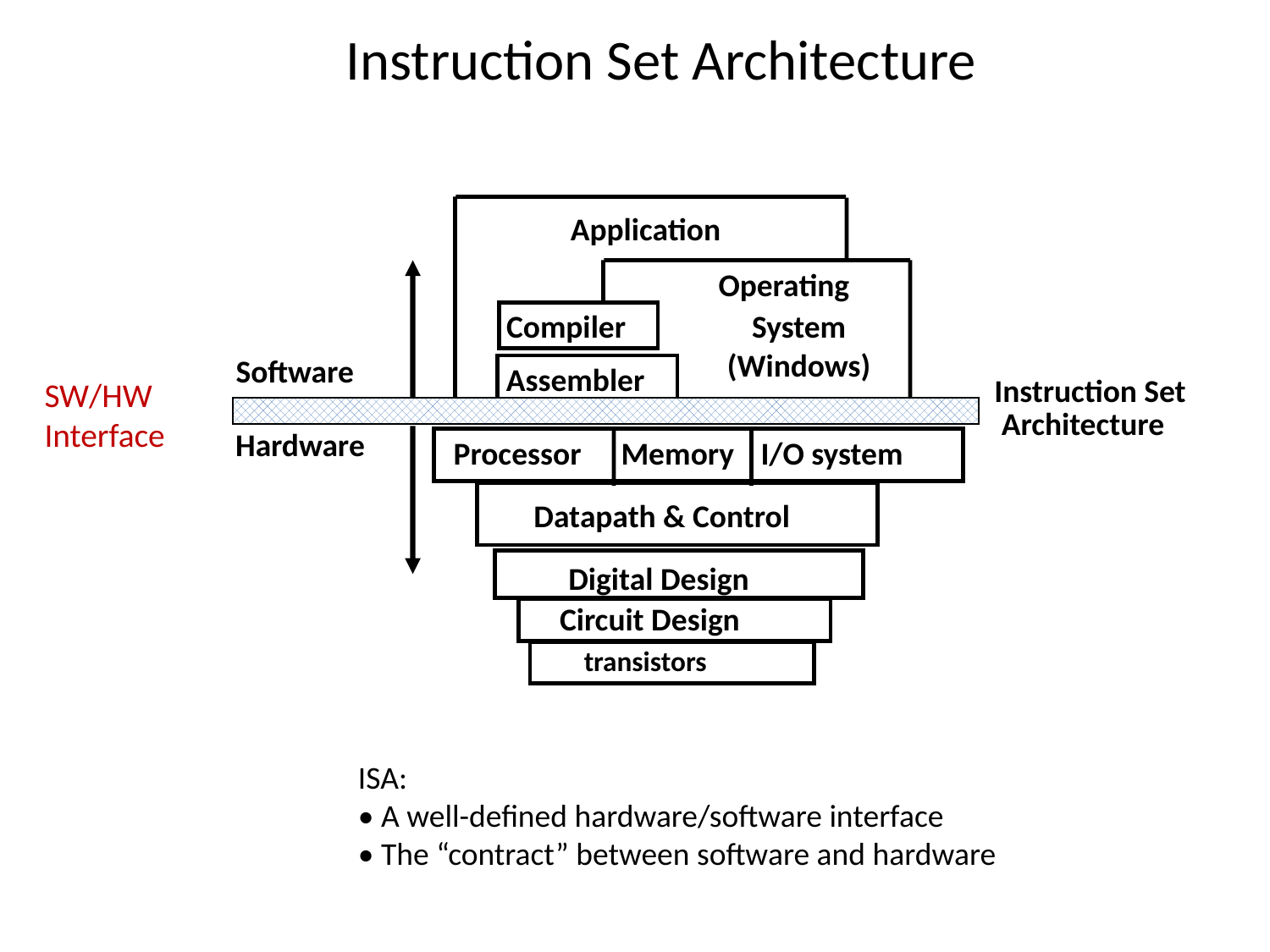

# Instruction Set Architecture

Application

Operating

Compiler

System
(Windows)
Software

Assembler
SW/HW
Interface
Instruction Set
 Architecture

Hardware

Processor
Memory

I/O system

Datapath & Control

Digital Design
Circuit Design

transistors

ISA:
• A well-defined hardware/software interface
• The “contract” between software and hardware